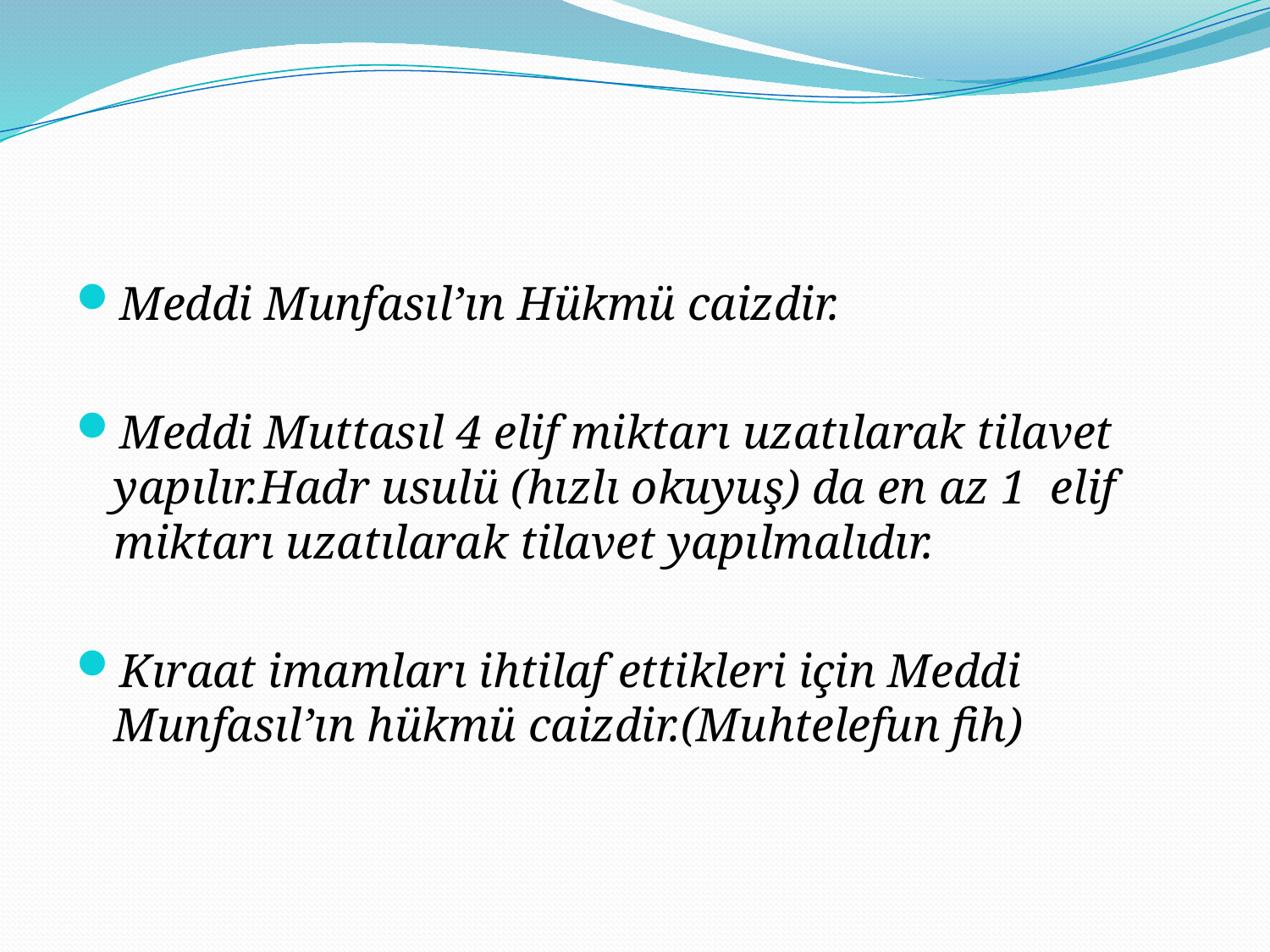

#
Meddi Munfasıl’ın Hükmü caizdir.

Meddi Muttasıl 4 elif miktarı uzatılarak tilavet yapılır.Hadr usulü (hızlı okuyuş) da en az 1  elif miktarı uzatılarak tilavet yapılmalıdır.

Kıraat imamları ihtilaf ettikleri için Meddi Munfasıl’ın hükmü caizdir.(Muhtelefun fih)